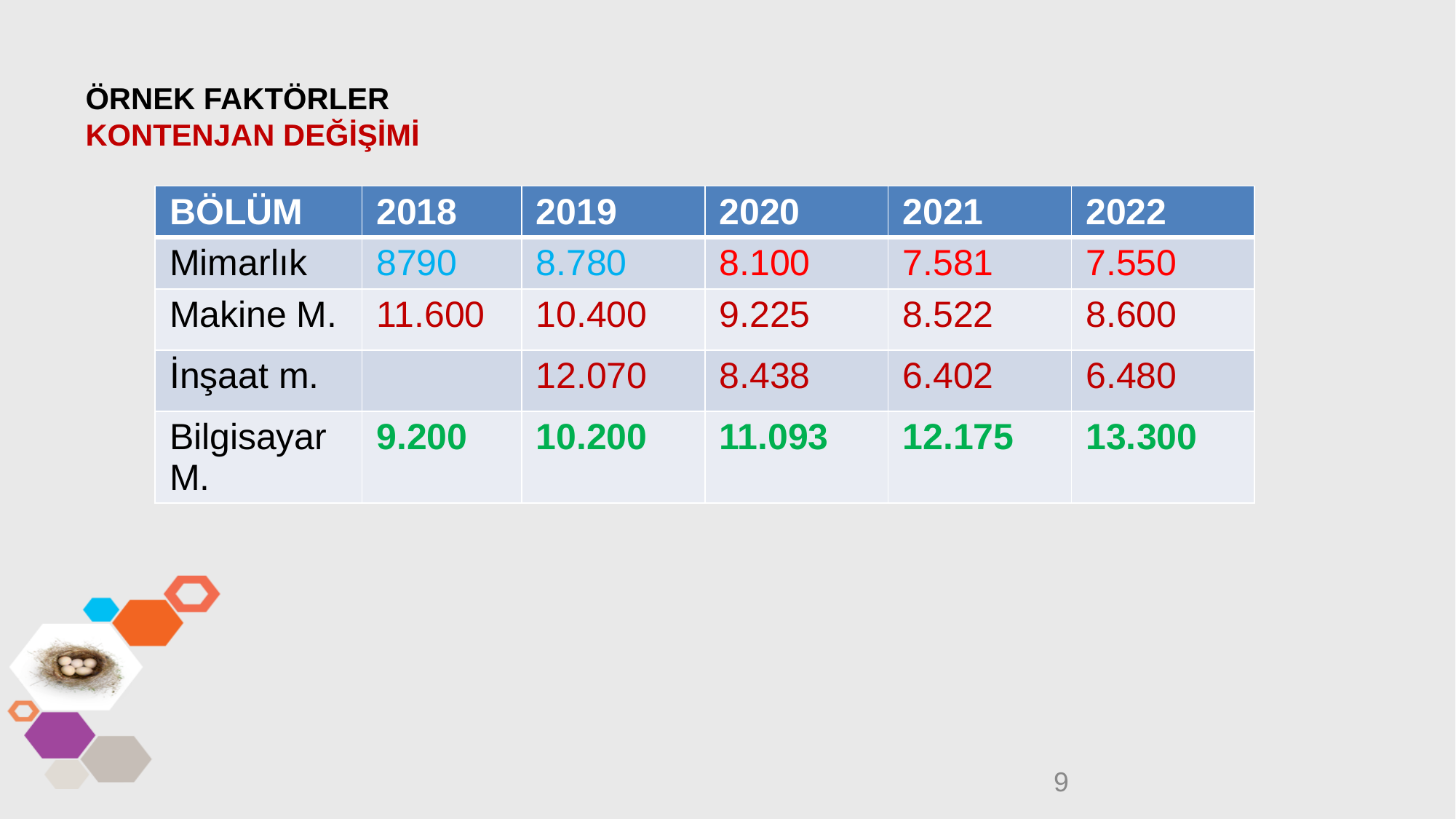

# ÖRNEK FAKTÖRLER KONTENJAN DEĞİŞİMİ
| BÖLÜM | 2018 | 2019 | 2020 | 2021 | 2022 |
| --- | --- | --- | --- | --- | --- |
| Mimarlık | 8790 | 8.780 | 8.100 | 7.581 | 7.550 |
| Makine M. | 11.600 | 10.400 | 9.225 | 8.522 | 8.600 |
| İnşaat m. |  | 12.070 | 8.438 | 6.402 | 6.480 |
| Bilgisayar M. | 9.200 | 10.200 | 11.093 | 12.175 | 13.300 |
9